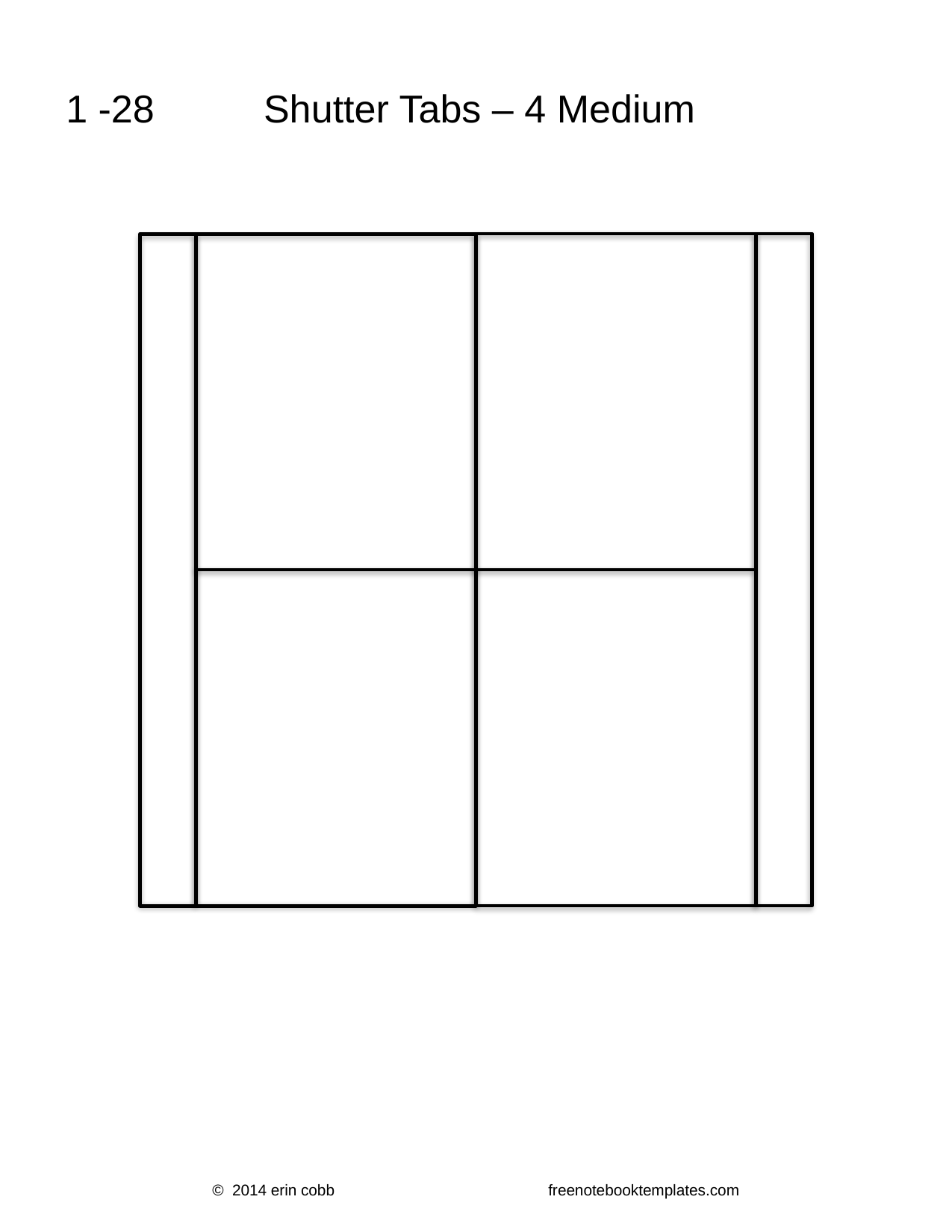

1 -28
Shutter Tabs – 4 Medium

©  2014 erin cobb		freenotebooktemplates.com